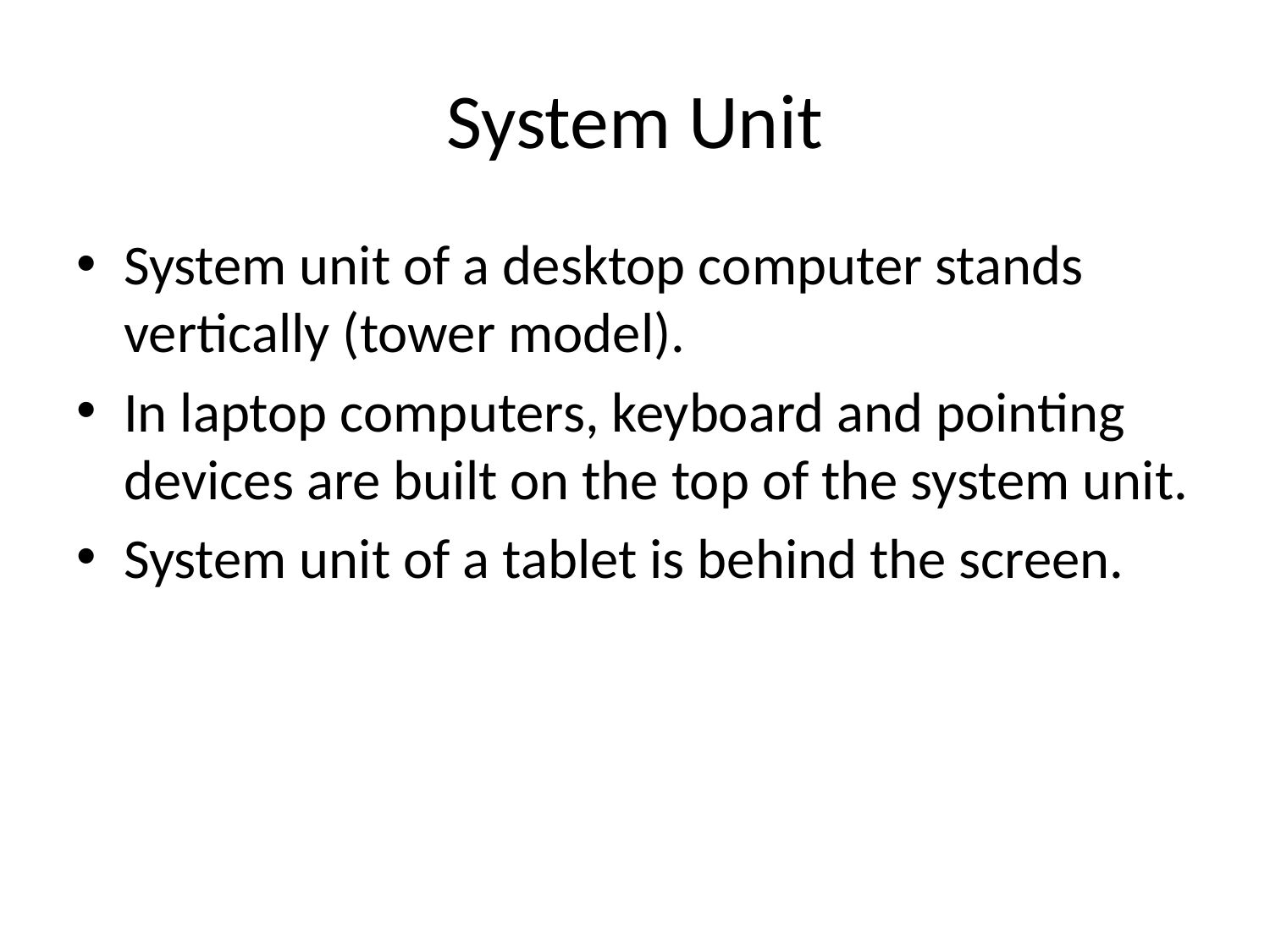

# System Unit
System unit of a desktop computer stands vertically (tower model).
In laptop computers, keyboard and pointing devices are built on the top of the system unit.
System unit of a tablet is behind the screen.